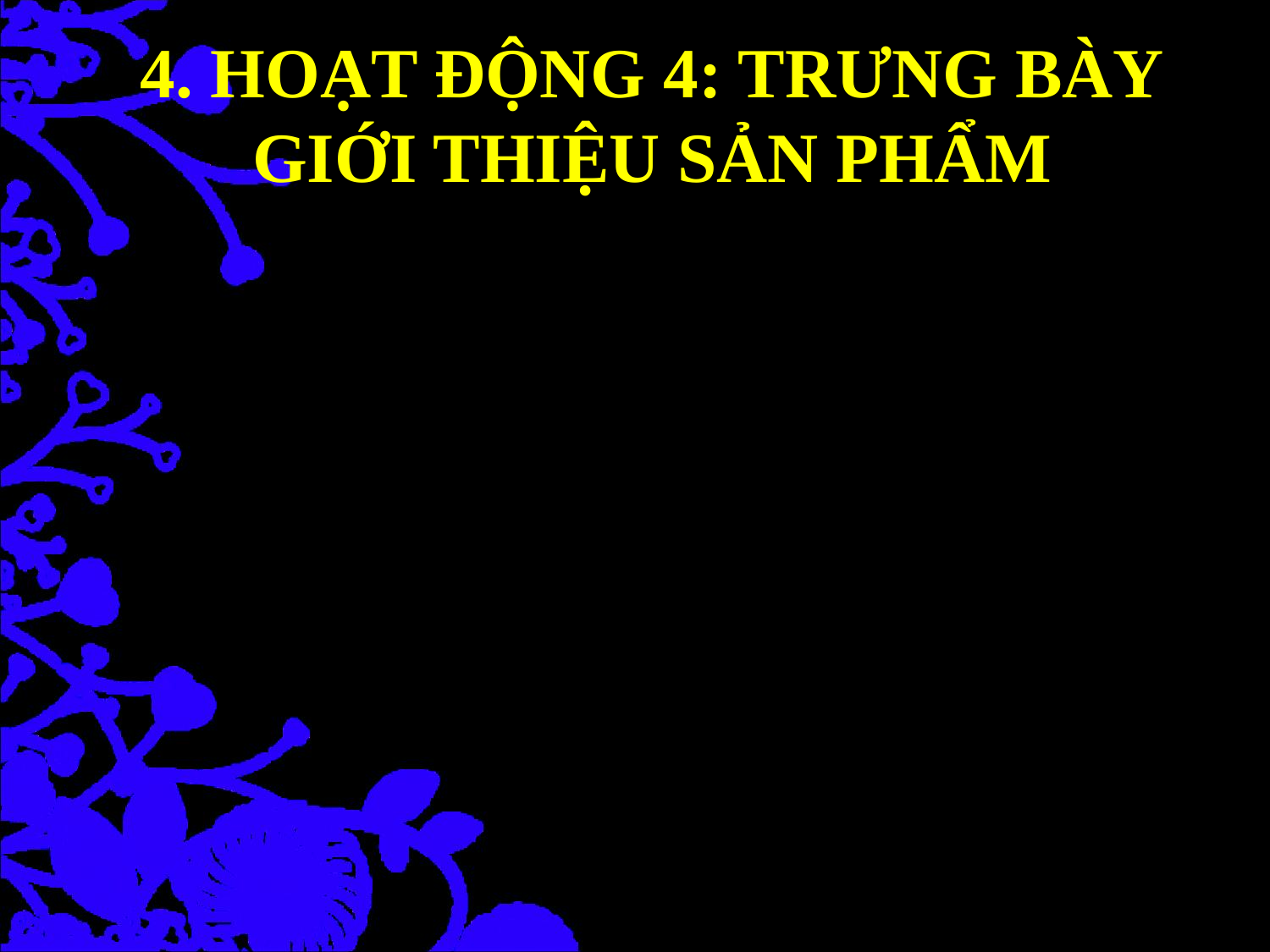

4. hoạt động 4: trưng bày
Giới thiệu sản Phẩm